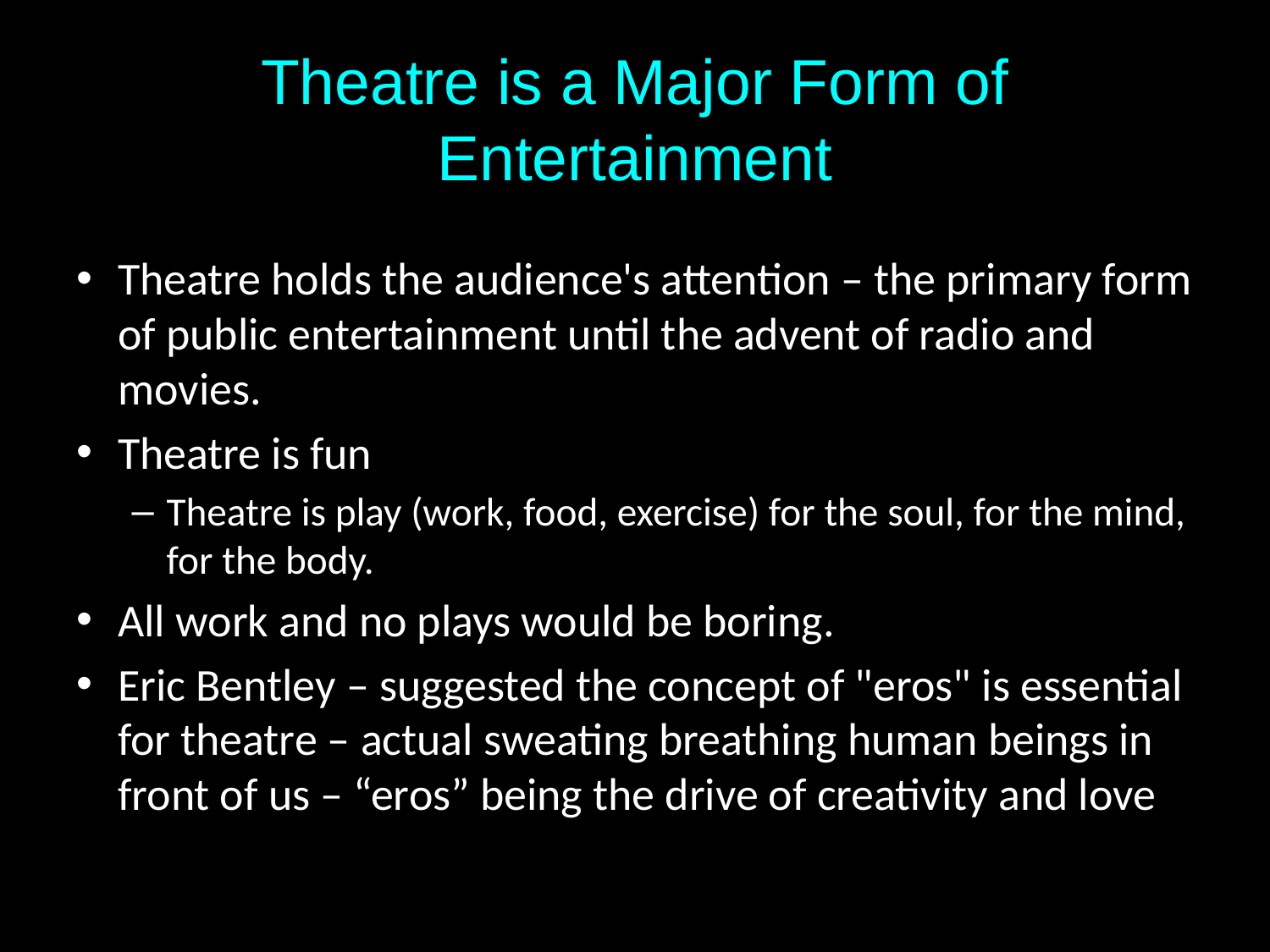

# Theatre is a Major Form of Entertainment
Theatre holds the audience's attention – the primary form of public entertainment until the advent of radio and movies.
Theatre is fun
Theatre is play (work, food, exercise) for the soul, for the mind, for the body.
All work and no plays would be boring.
Eric Bentley – suggested the concept of "eros" is essential for theatre – actual sweating breathing human beings in front of us – “eros” being the drive of creativity and love